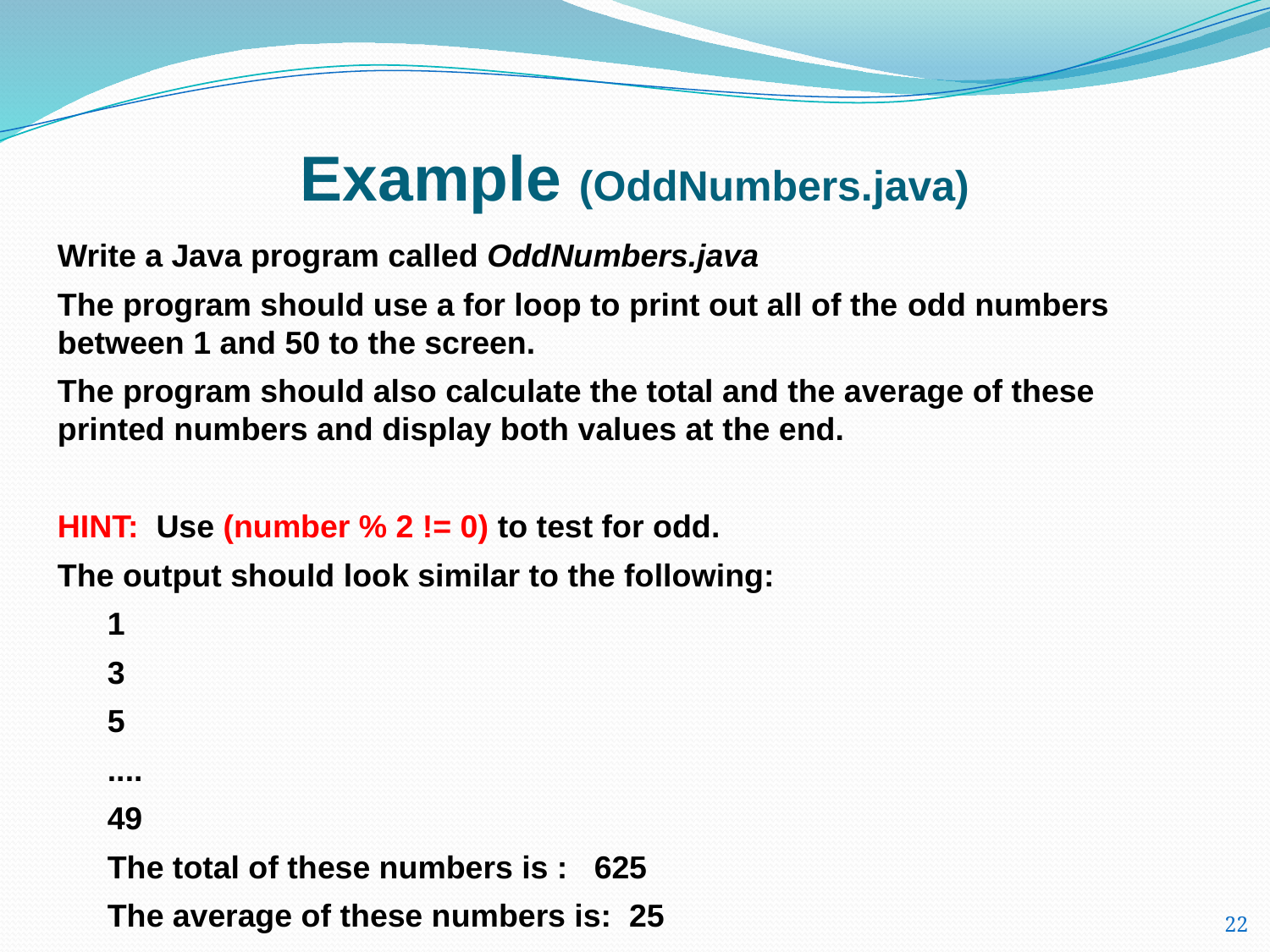

# Example (OddNumbers.java)
Write a Java program called OddNumbers.java
The program should use a for loop to print out all of the odd numbers between 1 and 50 to the screen.
The program should also calculate the total and the average of these printed numbers and display both values at the end.

HINT:  Use (number % 2 != 0) to test for odd.
The output should look similar to the following:
	1
	3
	5
	....
	49
	The total of these numbers is :   625
	The average of these numbers is:  25
22